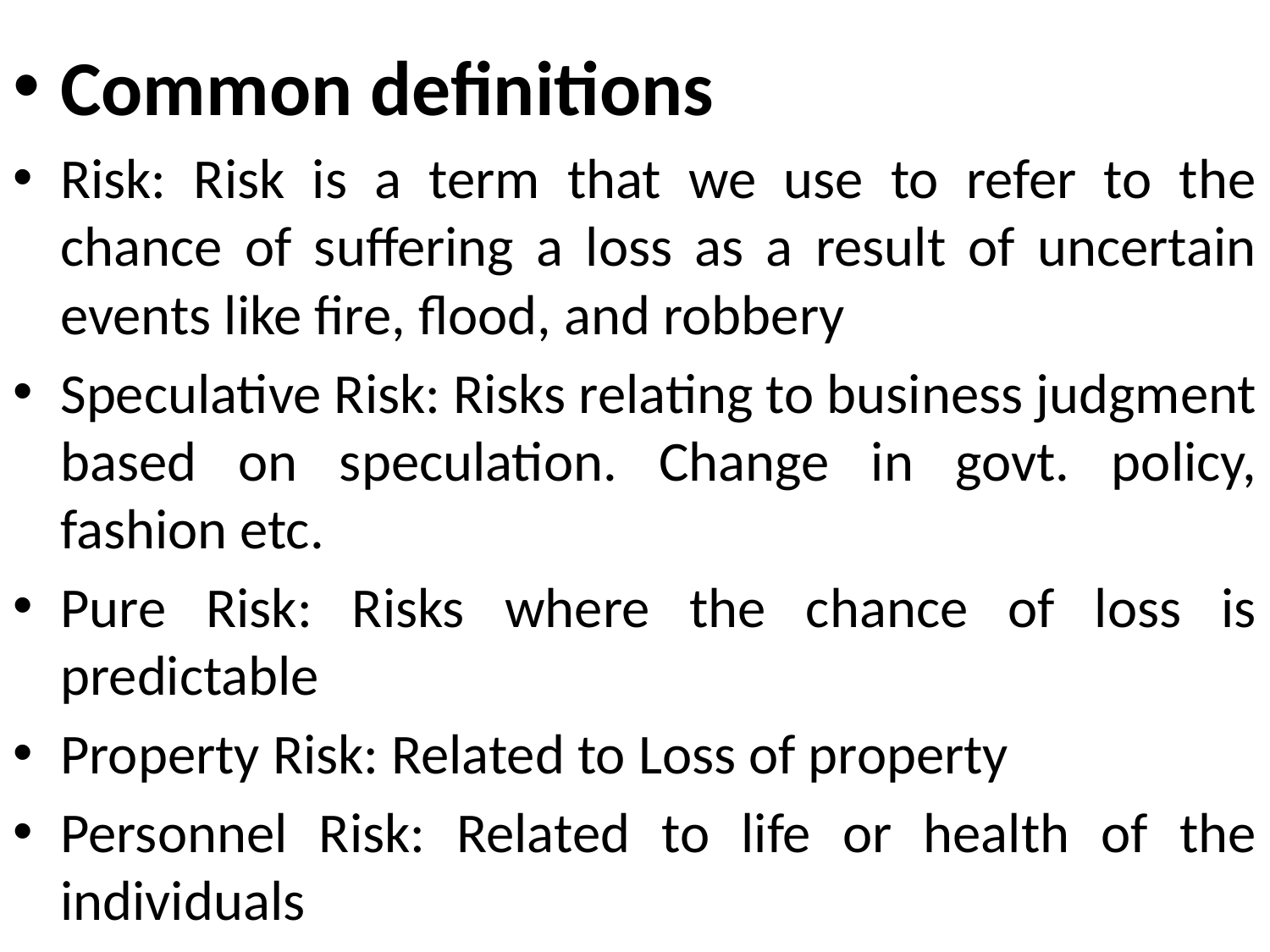

Common definitions
Risk: Risk is a term that we use to refer to the chance of suffering a loss as a result of uncertain events like fire, flood, and robbery
Speculative Risk: Risks relating to business judgment based on speculation. Change in govt. policy, fashion etc.
Pure Risk: Risks where the chance of loss is predictable
Property Risk: Related to Loss of property
Personnel Risk: Related to life or health of the individuals